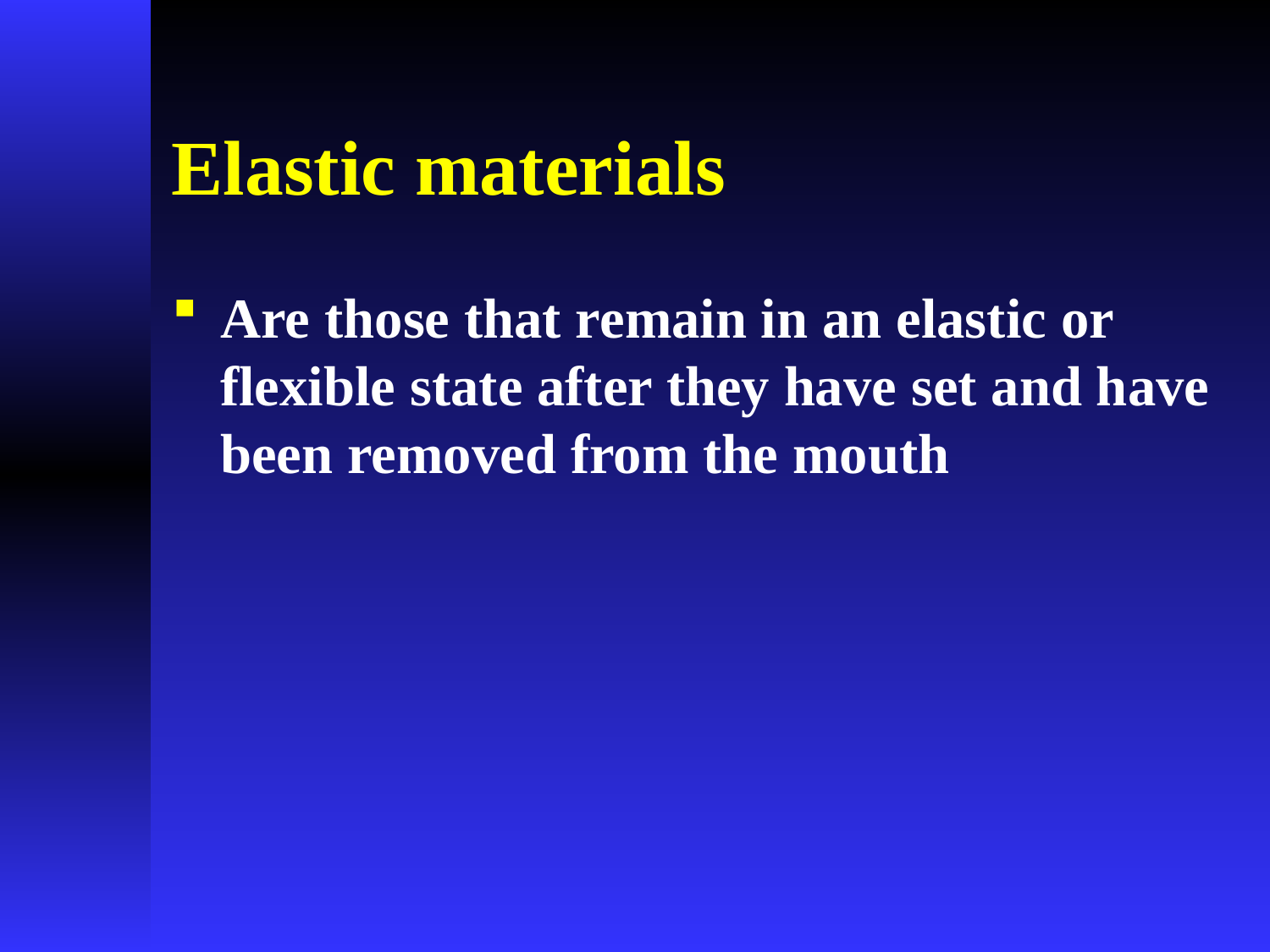

# Elastic materials
Are those that remain in an elastic or flexible state after they have set and have been removed from the mouth